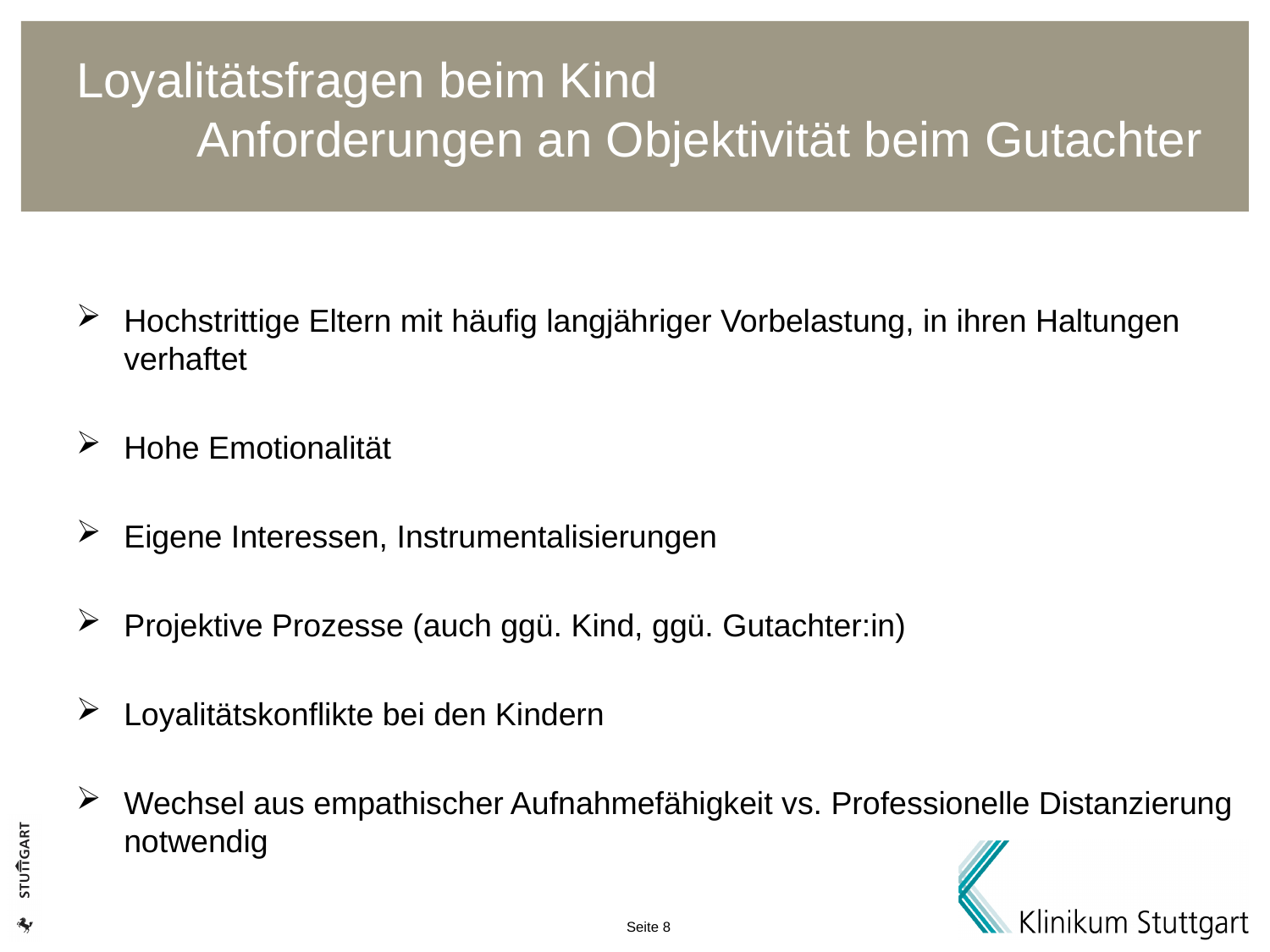

# Loyalitätsfragen beim Kind Anforderungen an Objektivität beim Gutachter

Hochstrittige Eltern mit häufig langjähriger Vorbelastung, in ihren Haltungen verhaftet

Hohe Emotionalität

Eigene Interessen, Instrumentalisierungen

Projektive Prozesse (auch ggü. Kind, ggü. Gutachter:in)

Loyalitätskonflikte bei den Kindern

Wechsel aus empathischer Aufnahmefähigkeit vs. Professionelle Distanzierung notwendig

Kooperationsbereitschaft und –fähigkeit der Eltern, Bindungstoleranz

Versorgungsrealität

Einschränkung in der Erziehungsfähigkeit

Kindeswille
Seite 8